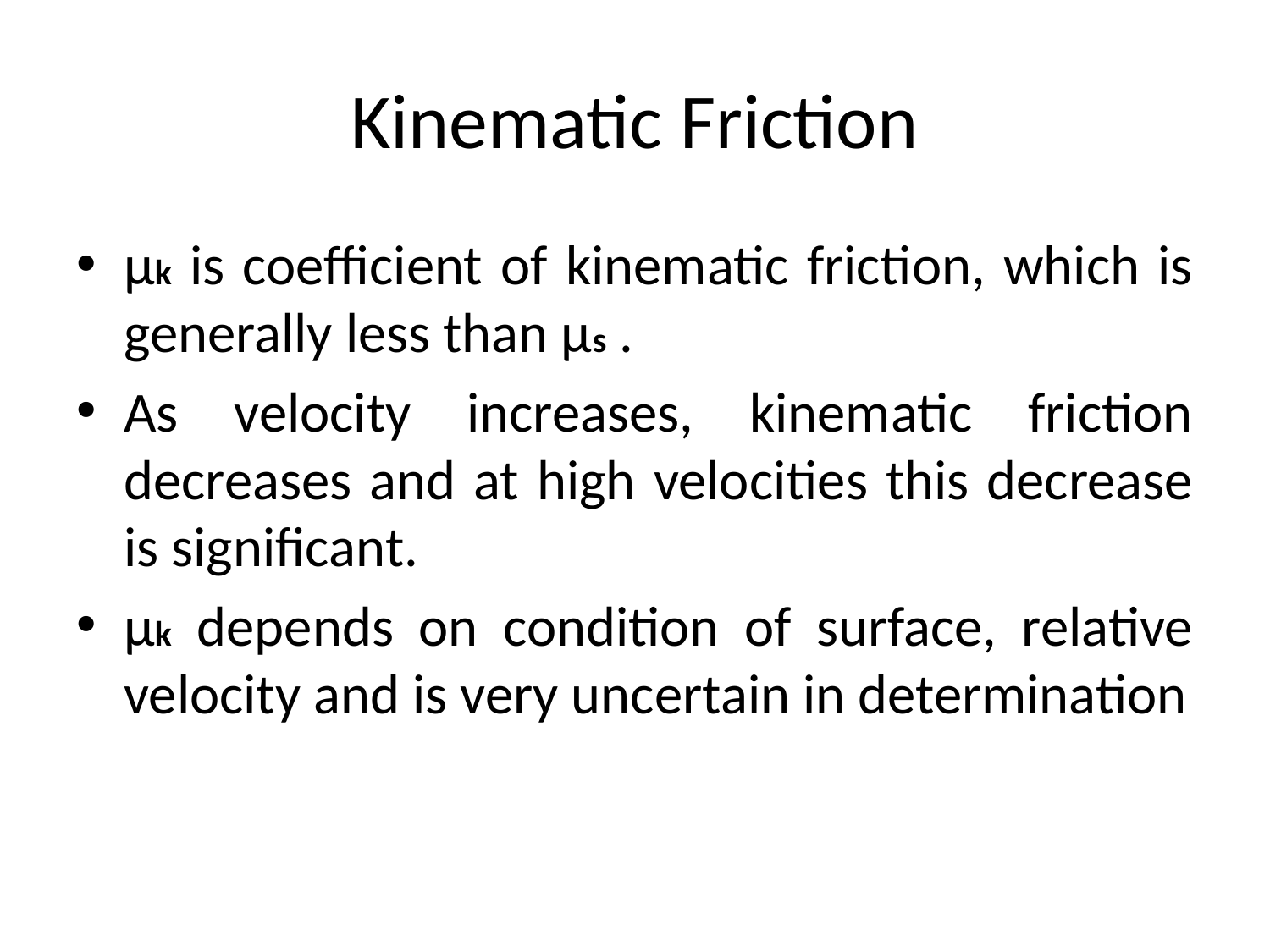

# Kinematic Friction
µk is coefficient of kinematic friction, which is generally less than µs .
As velocity increases, kinematic friction decreases and at high velocities this decrease is significant.
µk depends on condition of surface, relative velocity and is very uncertain in determination